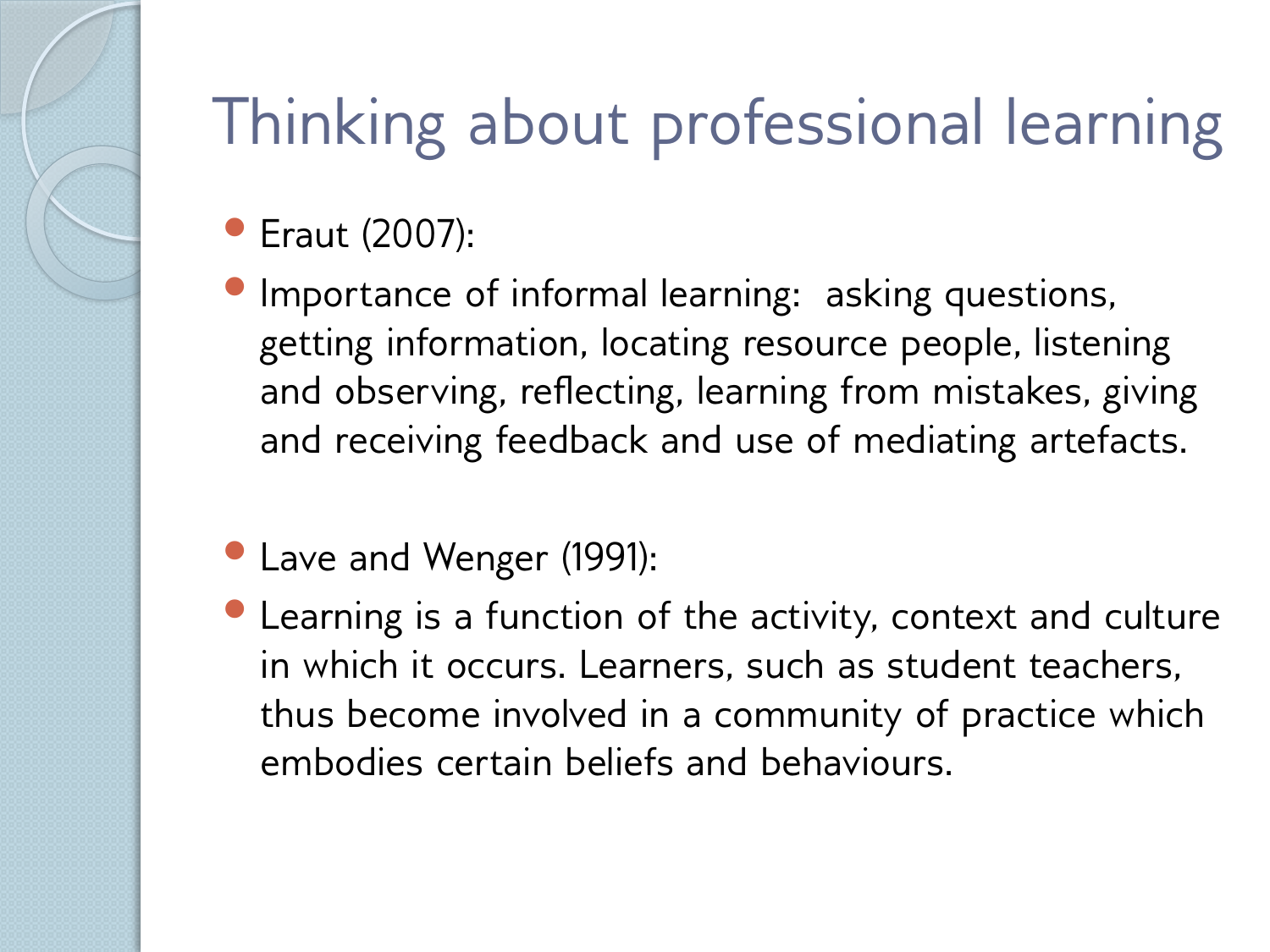

# Thinking about professional learning
Eraut (2007):
Importance of informal learning:  asking questions, getting information, locating resource people, listening and observing, reflecting, learning from mistakes, giving and receiving feedback and use of mediating artefacts.

Lave and Wenger (1991):
Learning is a function of the activity, context and culture in which it occurs. Learners, such as student teachers, thus become involved in a community of practice which embodies certain beliefs and behaviours.